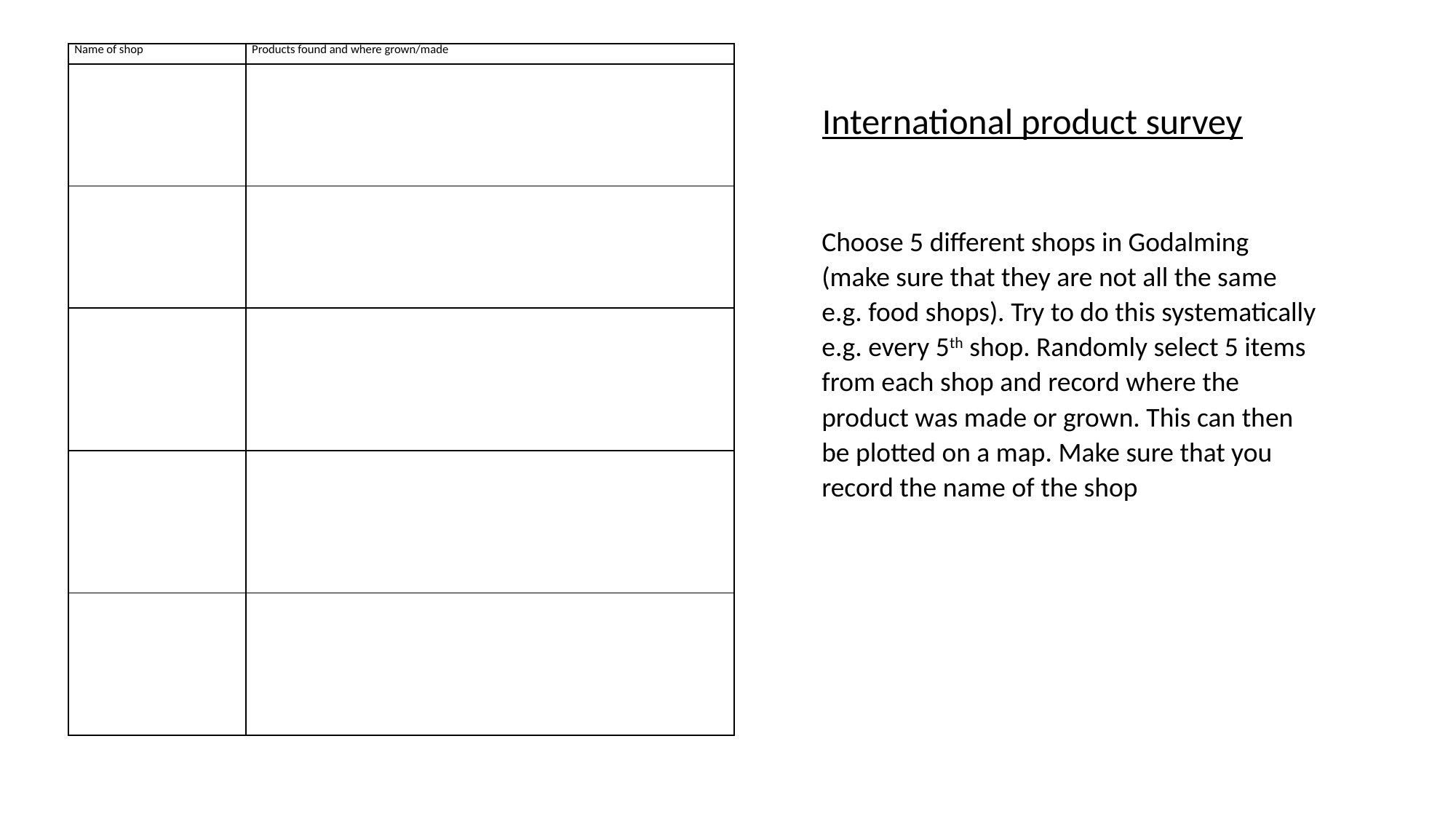

| Name of shop | Products found and where grown/made |
| --- | --- |
|  |  |
|  |  |
|  |  |
|  |  |
|  |  |
# International product survey
Choose 5 different shops in Godalming (make sure that they are not all the same e.g. food shops). Try to do this systematically e.g. every 5th shop. Randomly select 5 items from each shop and record where the product was made or grown. This can then be plotted on a map. Make sure that you record the name of the shop